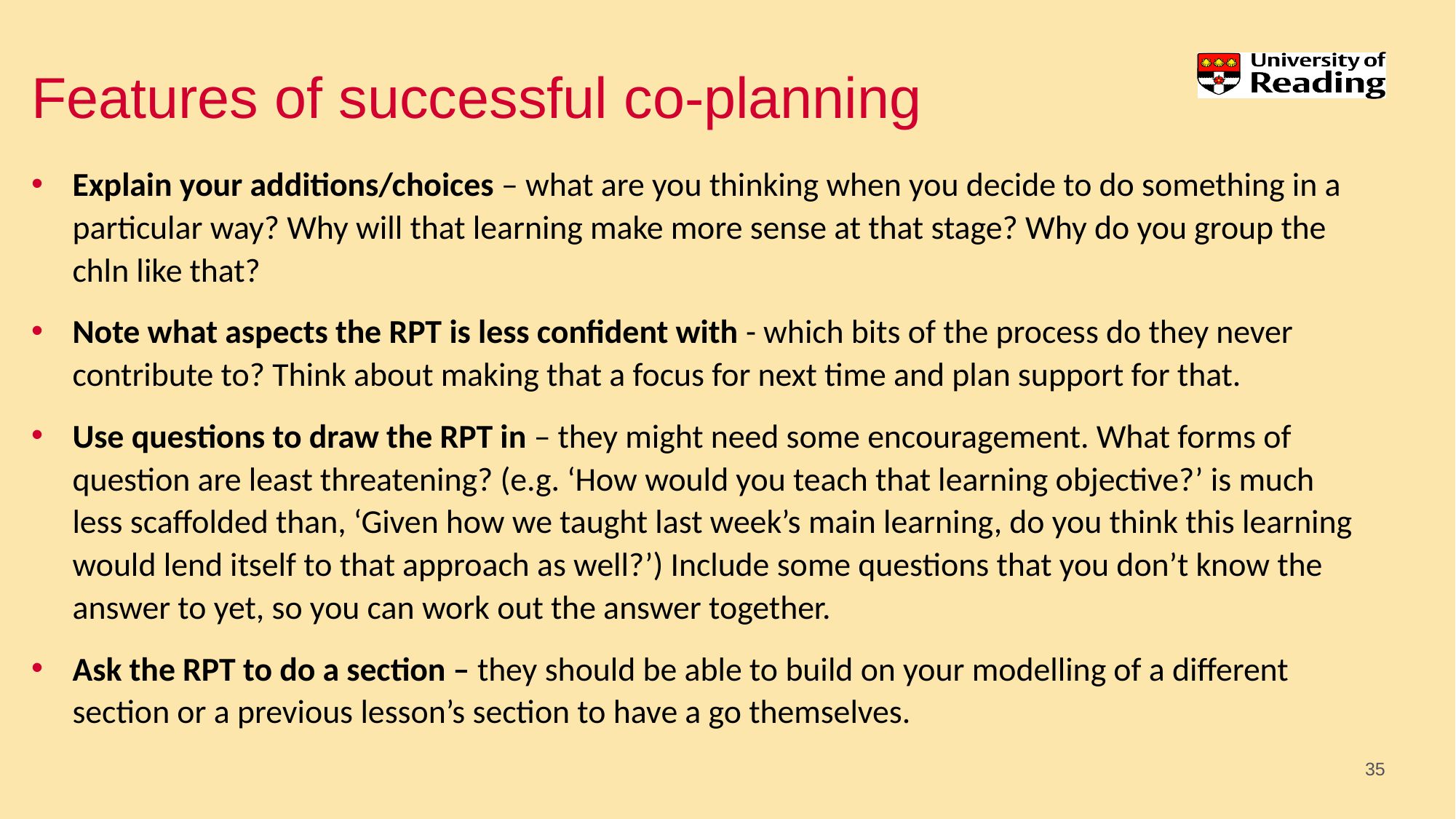

# Features of successful co-planning
Explain your additions/choices – what are you thinking when you decide to do something in a particular way? Why will that learning make more sense at that stage? Why do you group the chln like that?
Note what aspects the RPT is less confident with - which bits of the process do they never contribute to? Think about making that a focus for next time and plan support for that.
Use questions to draw the RPT in – they might need some encouragement. What forms of question are least threatening? (e.g. ‘How would you teach that learning objective?’ is much less scaffolded than, ‘Given how we taught last week’s main learning, do you think this learning would lend itself to that approach as well?’) Include some questions that you don’t know the answer to yet, so you can work out the answer together.
Ask the RPT to do a section – they should be able to build on your modelling of a different section or a previous lesson’s section to have a go themselves.

35